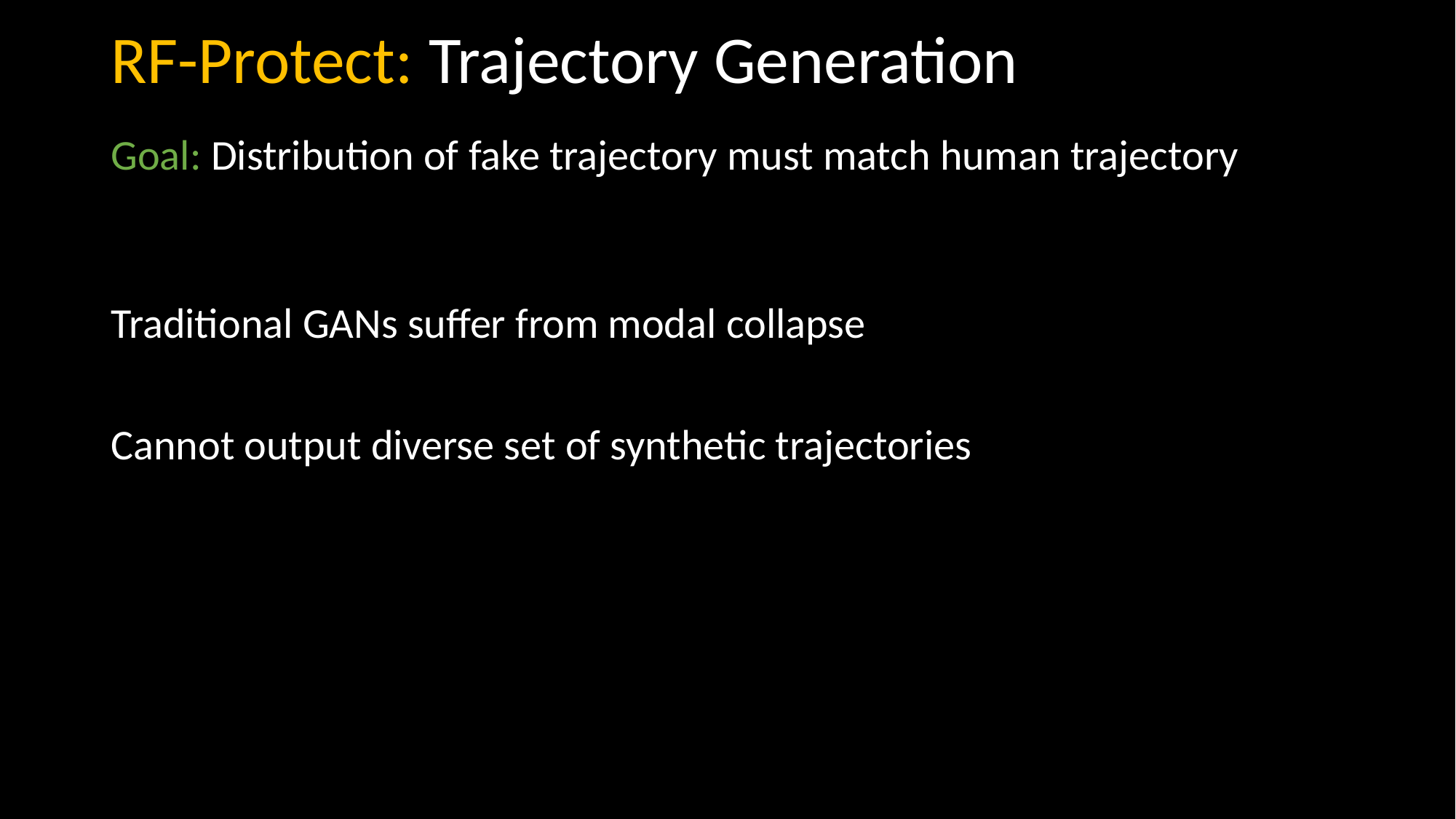

# RF-Protect: Trajectory Generation
Goal: Distribution of fake trajectory must match human trajectory

Traditional GANs suffer from modal collapse

Cannot output diverse set of synthetic trajectories